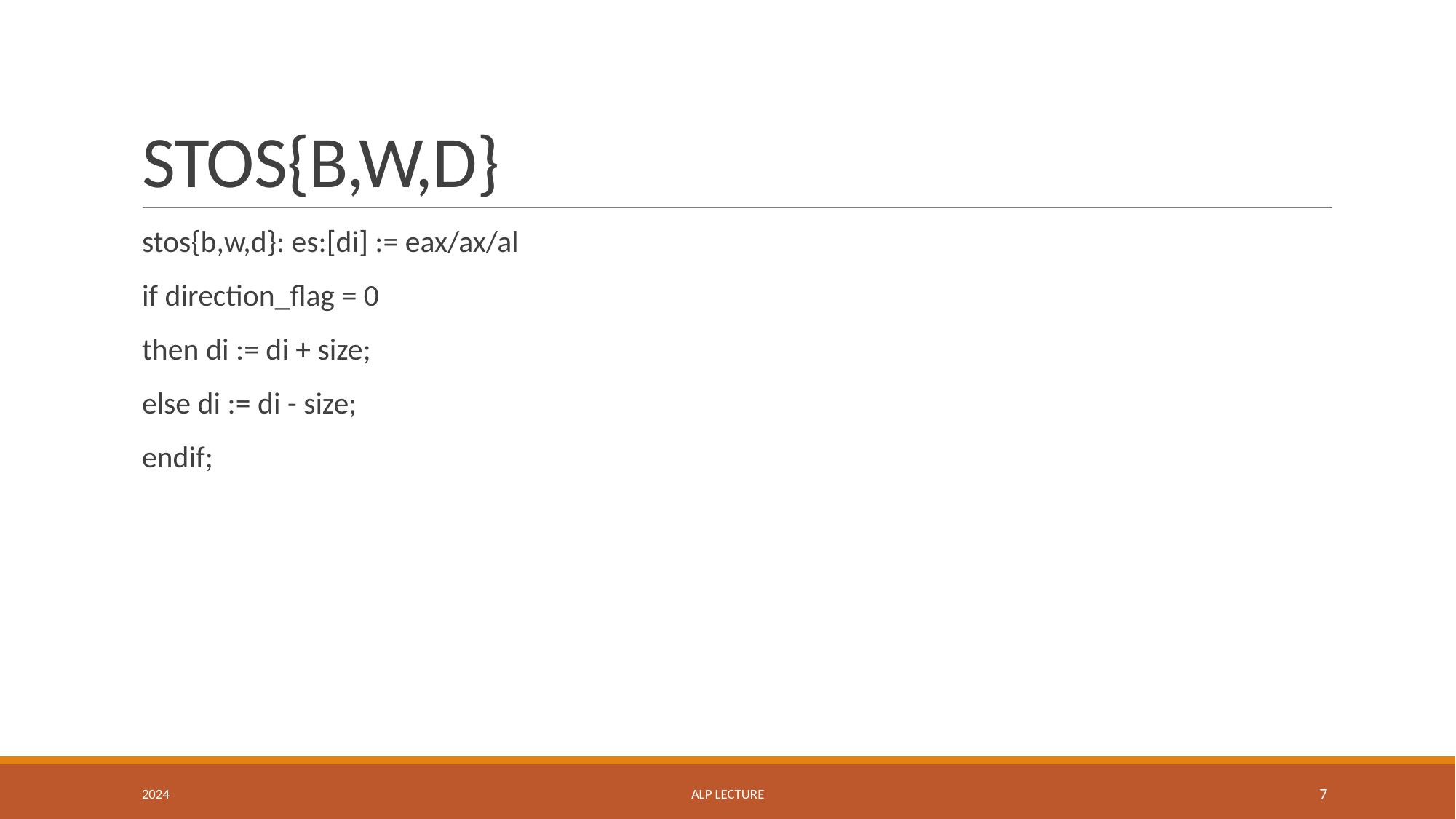

# STOS{B,W,D}
stos{b,w,d}: es:[di] := eax/ax/al
if direction_flag = 0
then di := di + size;
else di := di - size;
endif;
2024
ALP LECTURE
7